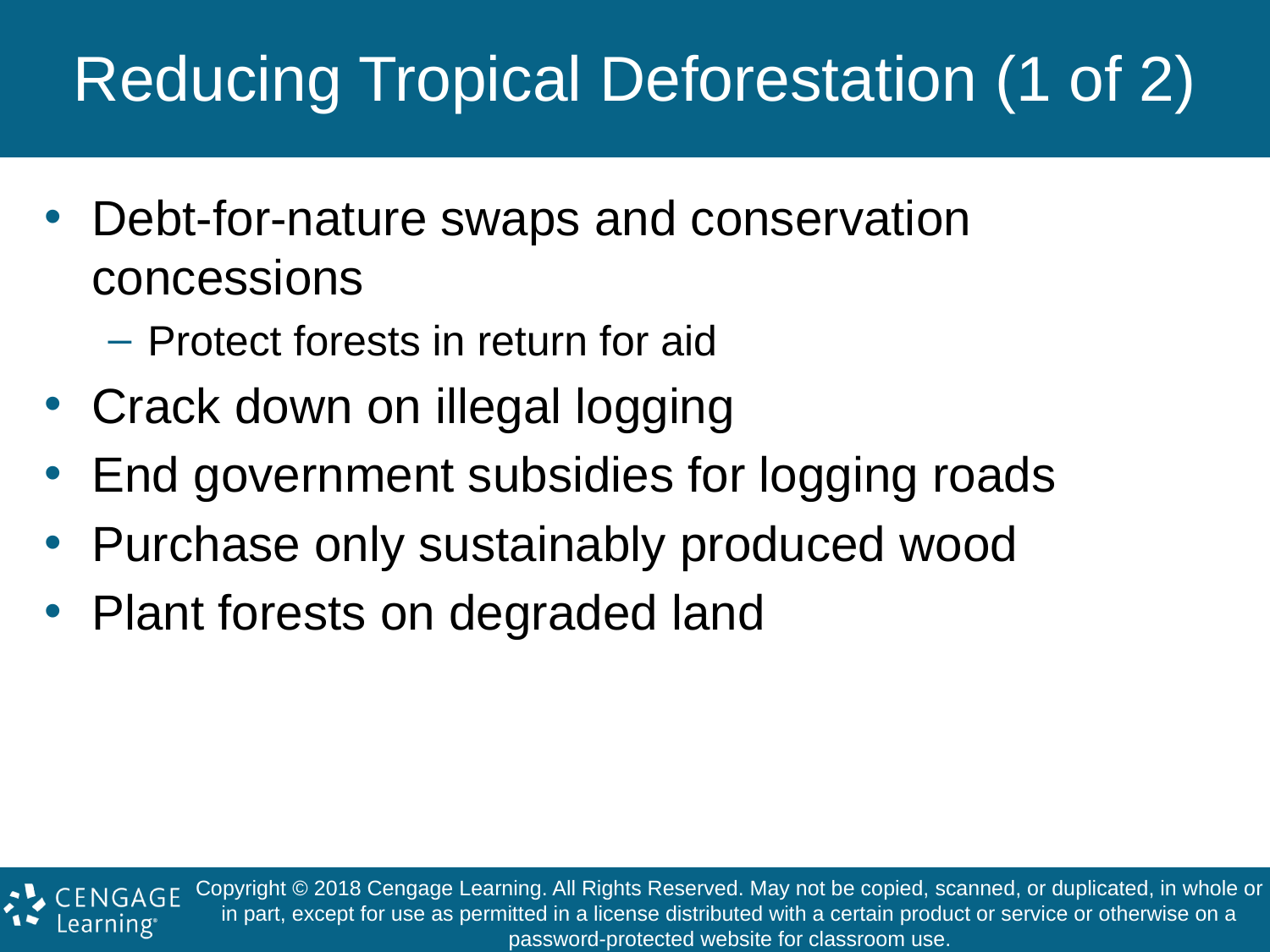

# Reducing Tropical Deforestation (1 of 2)
Debt-for-nature swaps and conservation concessions
Protect forests in return for aid
Crack down on illegal logging
End government subsidies for logging roads
Purchase only sustainably produced wood
Plant forests on degraded land